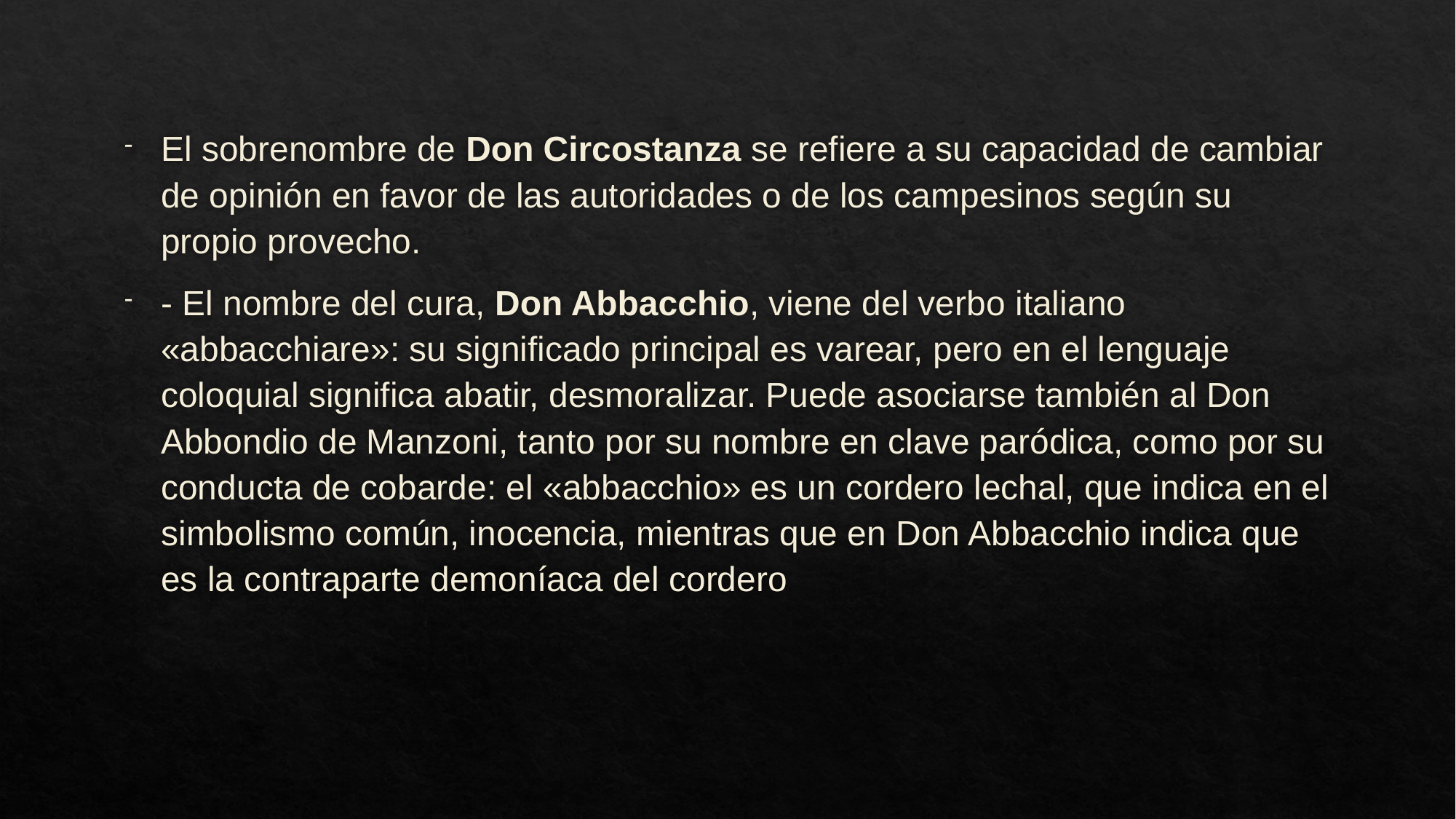

El sobrenombre de Don Circostanza se refiere a su capacidad de cambiar de opinión en favor de las autoridades o de los campesinos según su propio provecho.
- El nombre del cura, Don Abbacchio, viene del verbo italiano «abbacchiare»: su significado principal es varear, pero en el lenguaje coloquial significa abatir, desmoralizar. Puede asociarse también al Don Abbondio de Manzoni, tanto por su nombre en clave paródica, como por su conducta de cobarde: el «abbacchio» es un cordero lechal, que indica en el simbolismo común, inocencia, mientras que en Don Abbacchio indica que es la contraparte demoníaca del cordero